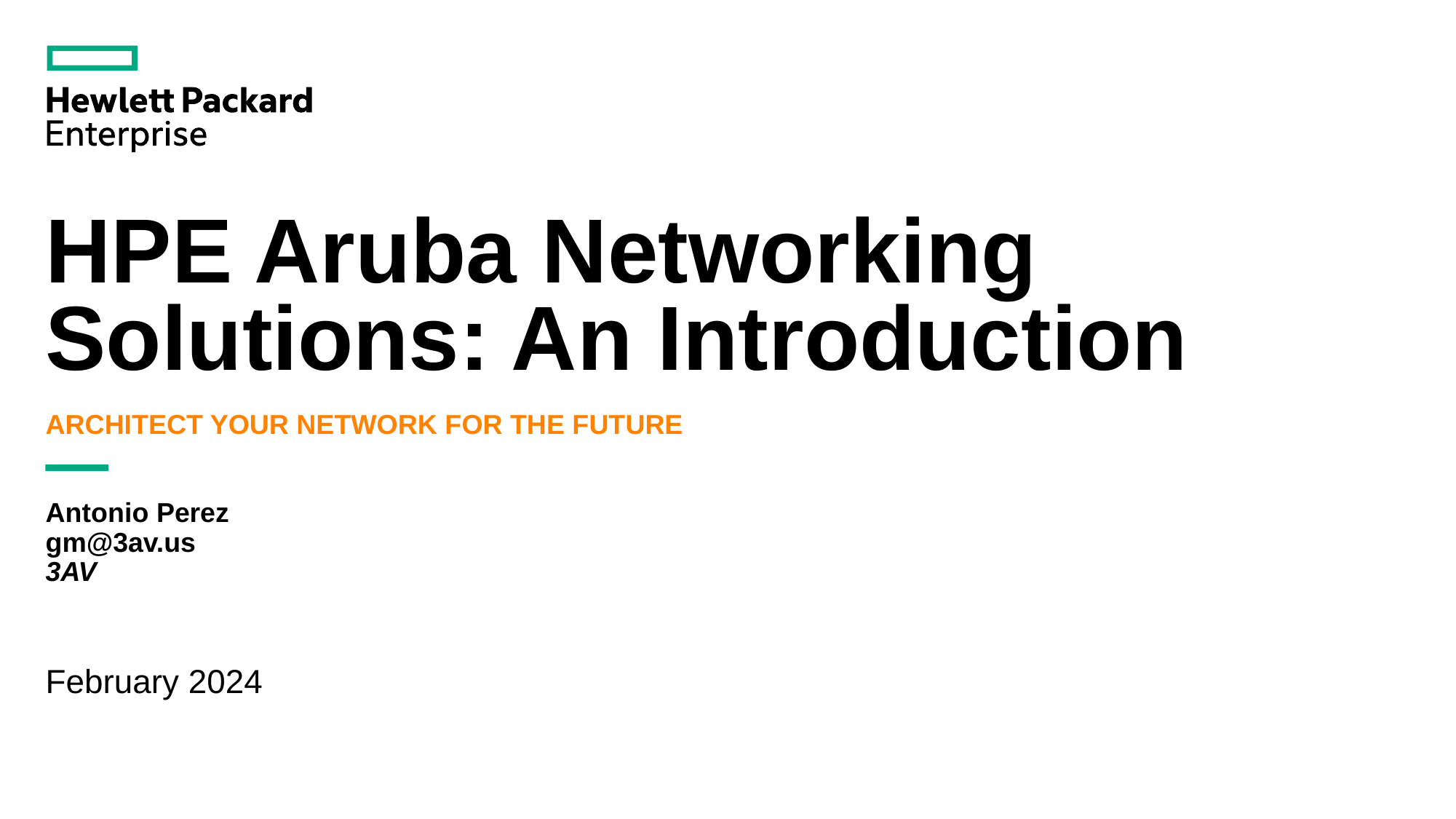

# HPE Aruba Networking Solutions: An Introduction ARCHITECT YOUR NETWORK FOR THE FUTURE
Antonio Perez
gm@3av.us
3AV

February 2024